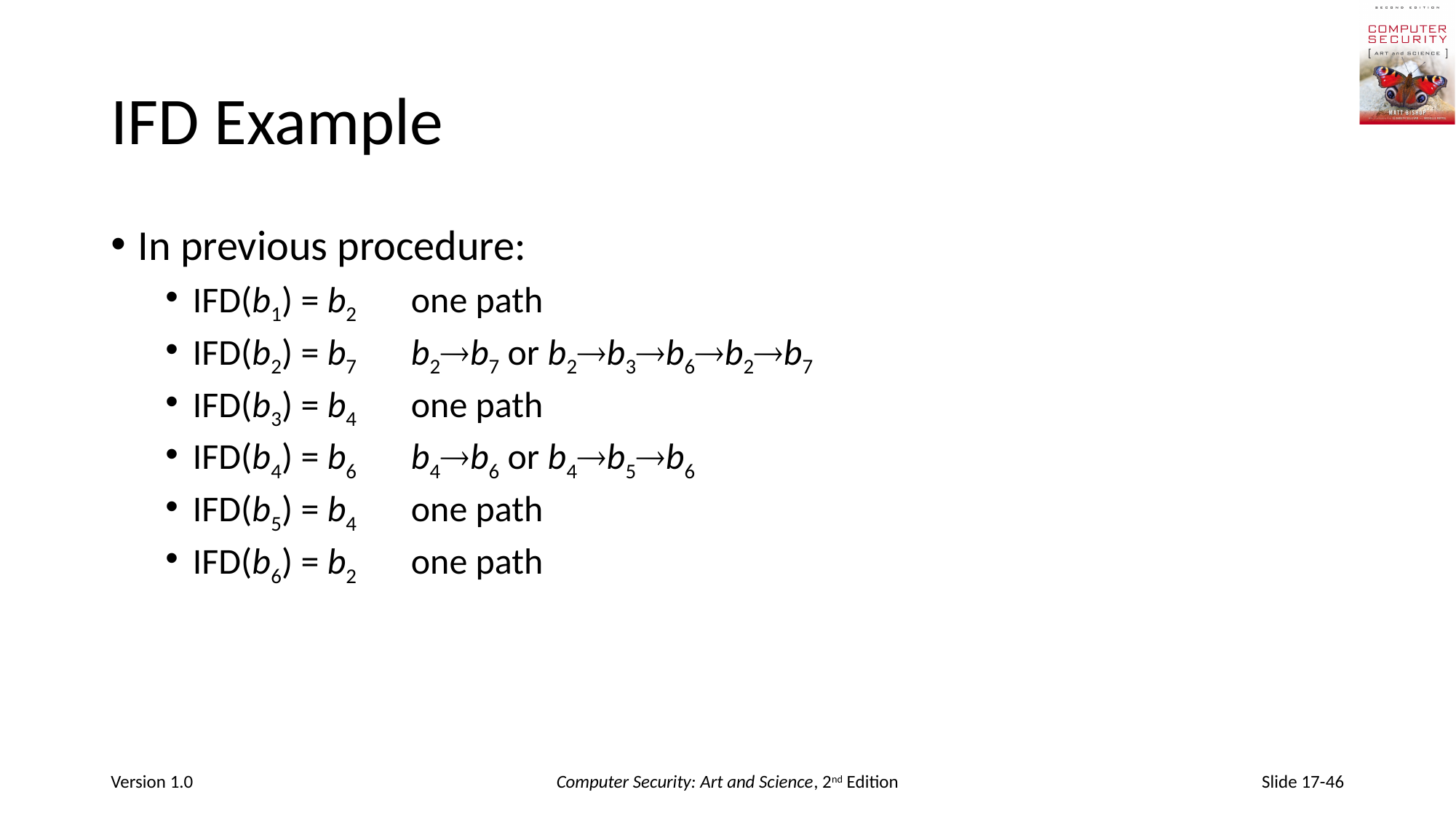

# IFD Example
In previous procedure:
IFD(b1) = b2	one path
IFD(b2) = b7	b2→b7 or b2→b3→b6→b2→b7
IFD(b3) = b4	one path
IFD(b4) = b6	b4→b6 or b4→b5→b6
IFD(b5) = b4	one path
IFD(b6) = b2	one path
Version 1.0
Computer Security: Art and Science, 2nd Edition
Slide 17-46